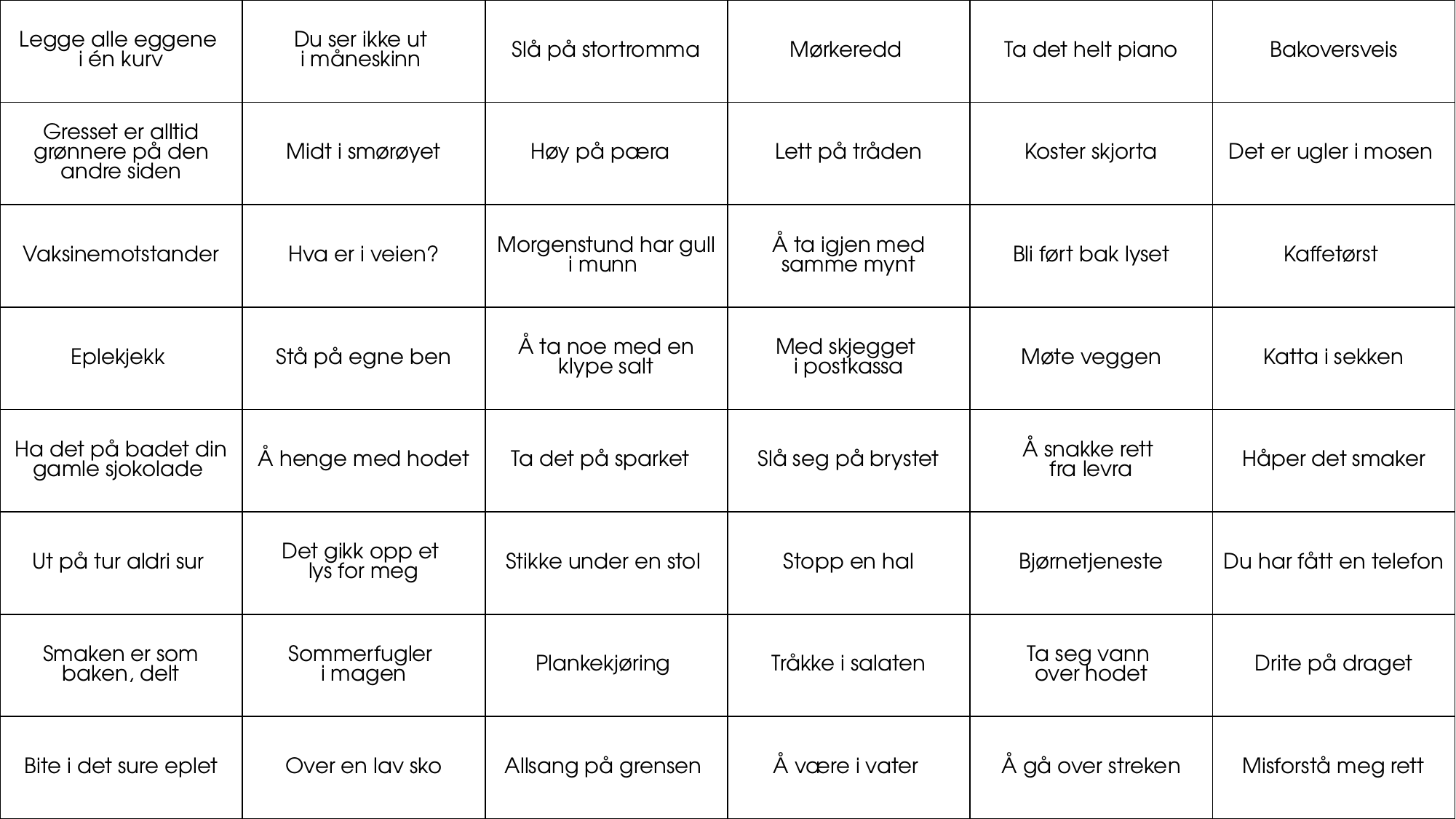

| Legge alle eggene i én kurv | Du ser ikke ut i måneskinn | Slå på stortromma | Mørkeredd | Ta det helt piano | Bakoversveis |
| --- | --- | --- | --- | --- | --- |
| Gresset er alltid grønnere på den andre siden | Midt i smørøyet | Høy på pæra | Lett på tråden | Koster skjorta | Det er ugler i mosen |
| Vaksinemotstander | Hva er i veien? | Morgenstund har gull i munn | Å ta igjen med samme mynt | Bli ført bak lyset | Kaffetørst |
| Eplekjekk | Stå på egne ben | Å ta noe med en klype salt | Med skjegget i postkassa | Møte veggen | Katta i sekken |
| Ha det på badet din gamle sjokolade | Å henge med hodet | Ta det på sparket | Slå seg på brystet | Å snakke rett fra levra | Håper det smaker |
| Ut på tur aldri sur | Det gikk opp et lys for meg | Stikke under en stol | Stopp en hal | Bjørnetjeneste | Du har fått en telefon |
| Smaken er som baken, delt | Sommerfugler i magen | Plankekjøring | Tråkke i salaten | Ta seg vann over hodet | Drite på draget |
| Bite i det sure eplet | Over en lav sko | Allsang på grensen | Å være i vater | Å gå over streken | Misforstå meg rett |
Uttrykk